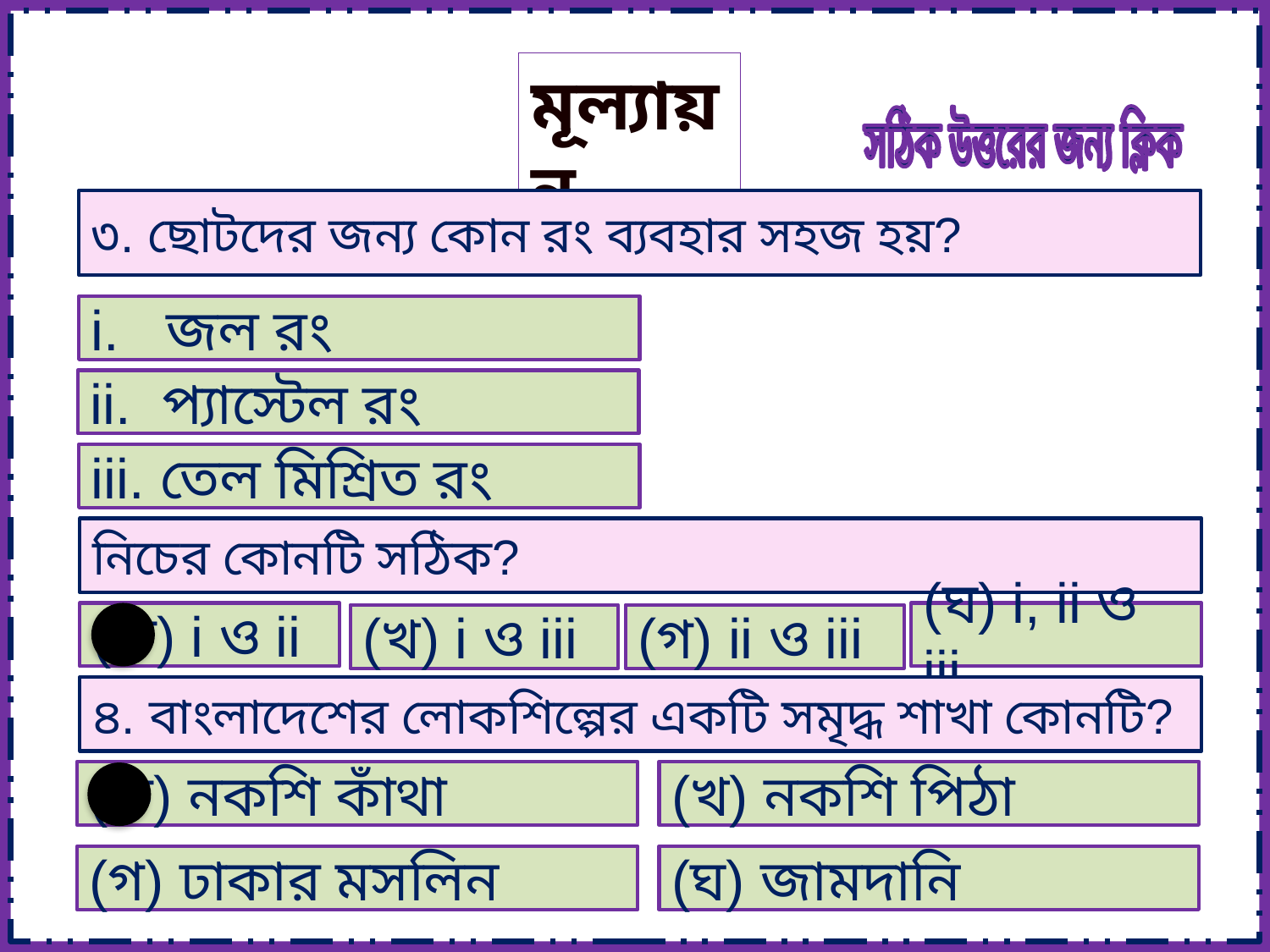

মূল্যায়ন
সঠিক উত্তরের জন্য ক্লিক
৩. ছোটদের জন্য কোন রং ব্যবহার সহজ হয়?
i.   জল রং
ii.  প্যাস্টেল রং
iii. তেল মিশ্রিত রং
নিচের কোনটি সঠিক?
(ক) i ও ii

(ঘ) i, ii ও iii
(খ) i ও iii
(গ) ii ও iii
৪. বাংলাদেশের লোকশিল্পের একটি সমৃদ্ধ শাখা কোনটি?
(ক) নকশি কাঁথা
(খ) নকশি পিঠা

(গ) ঢাকার মসলিন
(ঘ) জামদানি